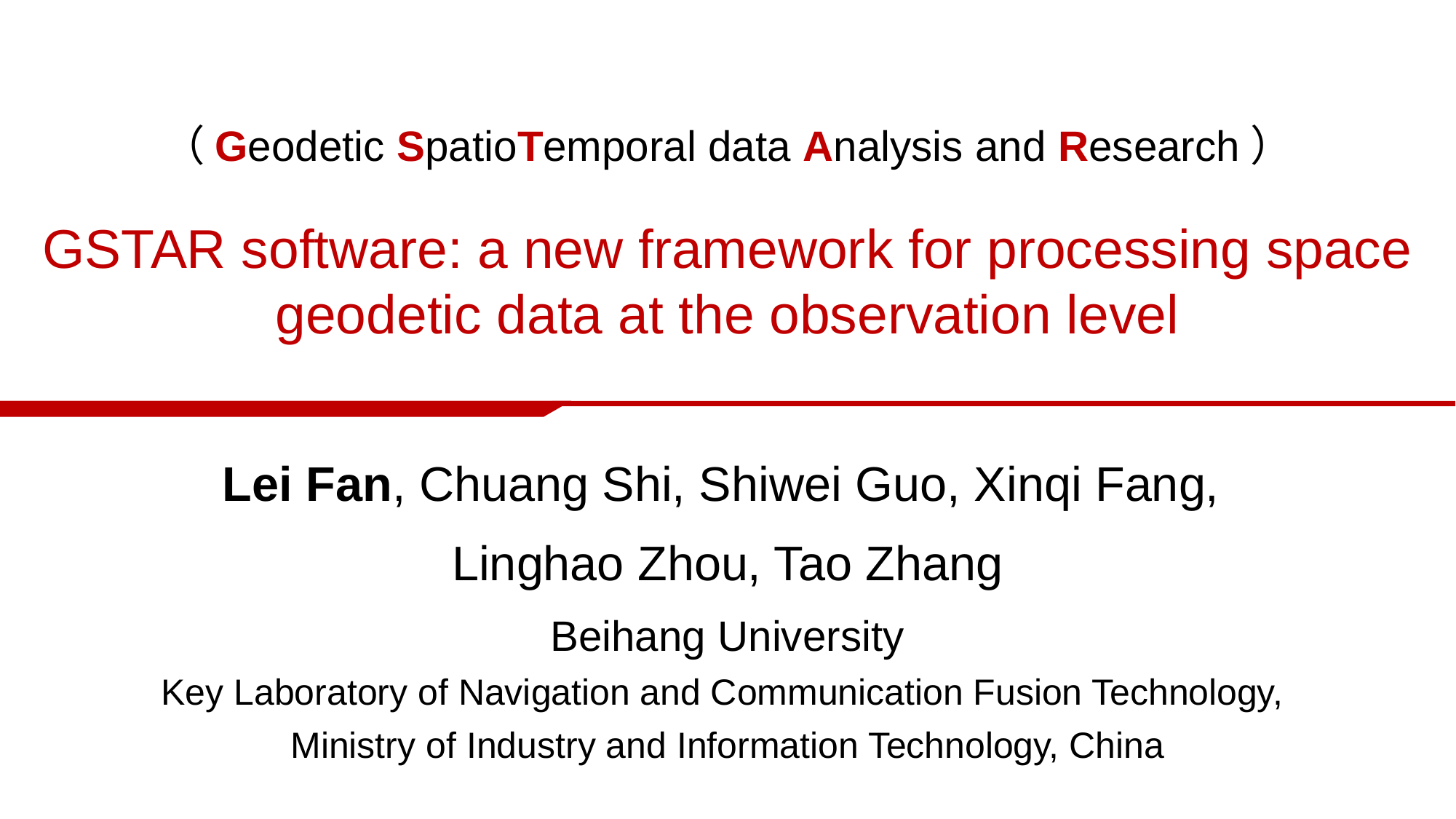

# （Geodetic SpatioTemporal data Analysis and Research） GSTAR software: a new framework for processing space geodetic data at the observation level
Lei Fan, Chuang Shi, Shiwei Guo, Xinqi Fang,
Linghao Zhou, Tao Zhang
Beihang University
Key Laboratory of Navigation and Communication Fusion Technology,
Ministry of Industry and Information Technology, China